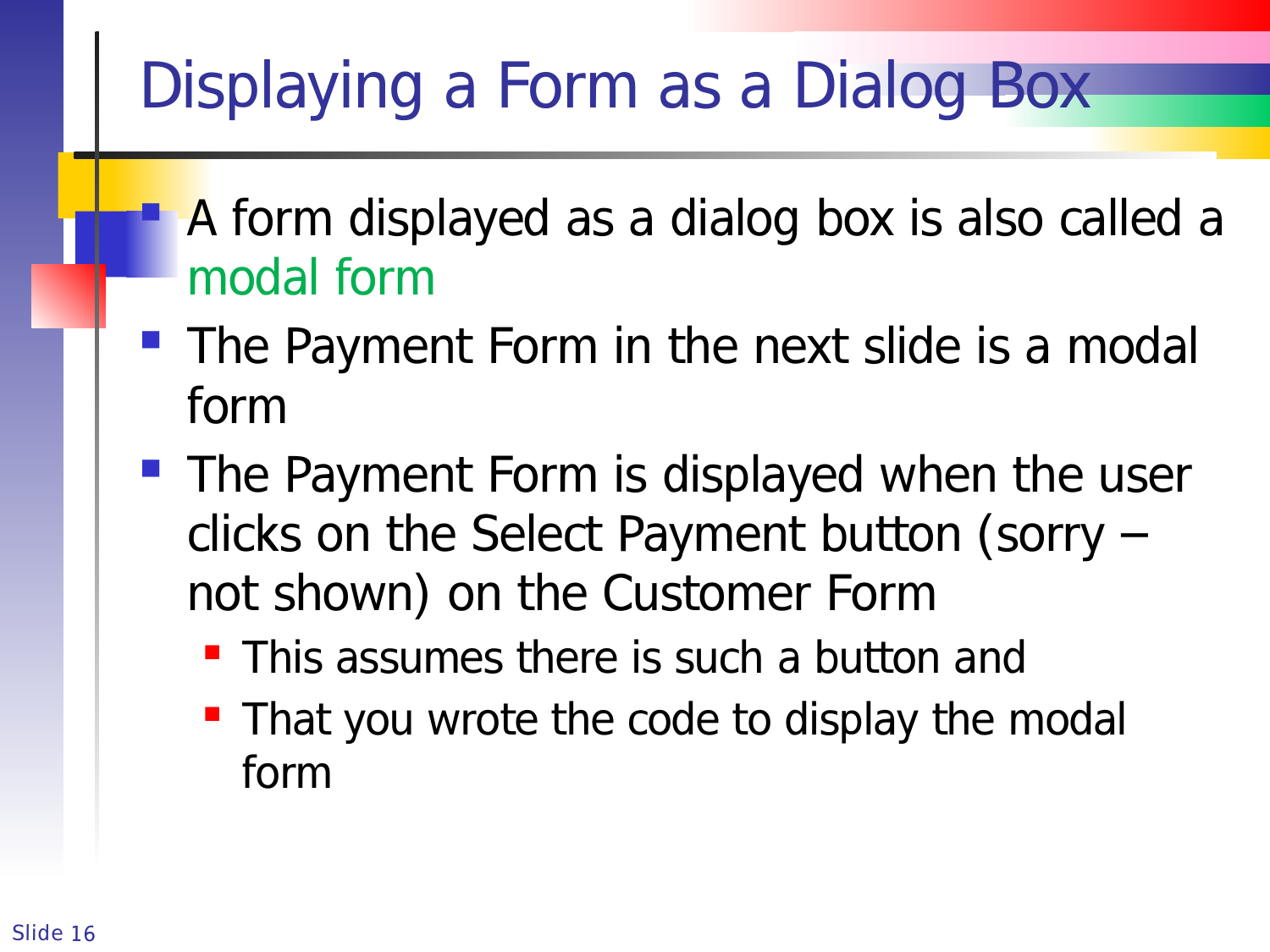

# Displaying a Form as a Dialog Box
A form displayed as a dialog box is also called a modal form
The Payment Form in the next slide is a modal form
The Payment Form is displayed when the user clicks on the Select Payment button (sorry – not shown) on the Customer Form
This assumes there is such a button and
That you wrote the code to display the modal form